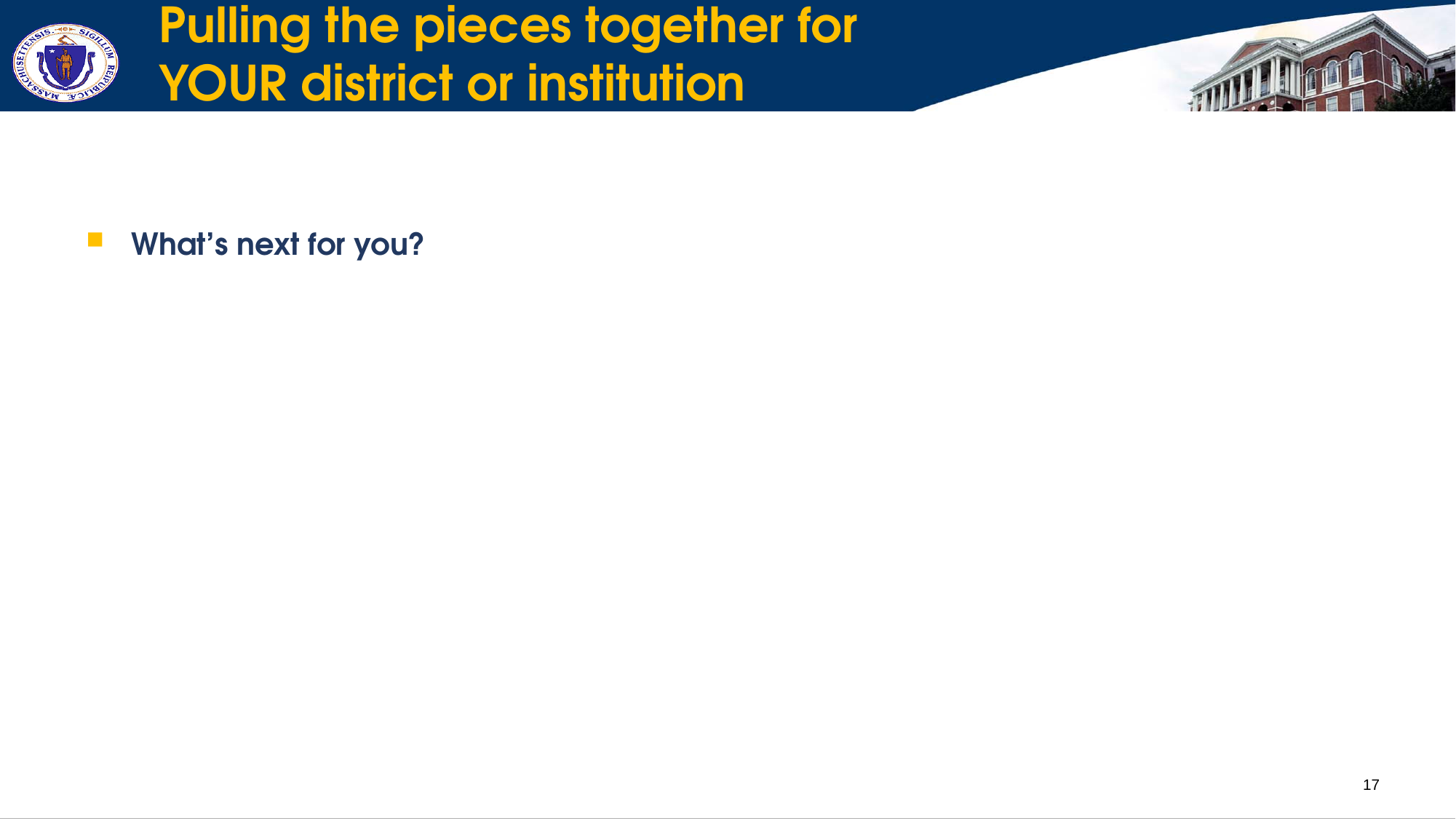

# Pulling the pieces together for YOUR district or institution

What’s next for you?